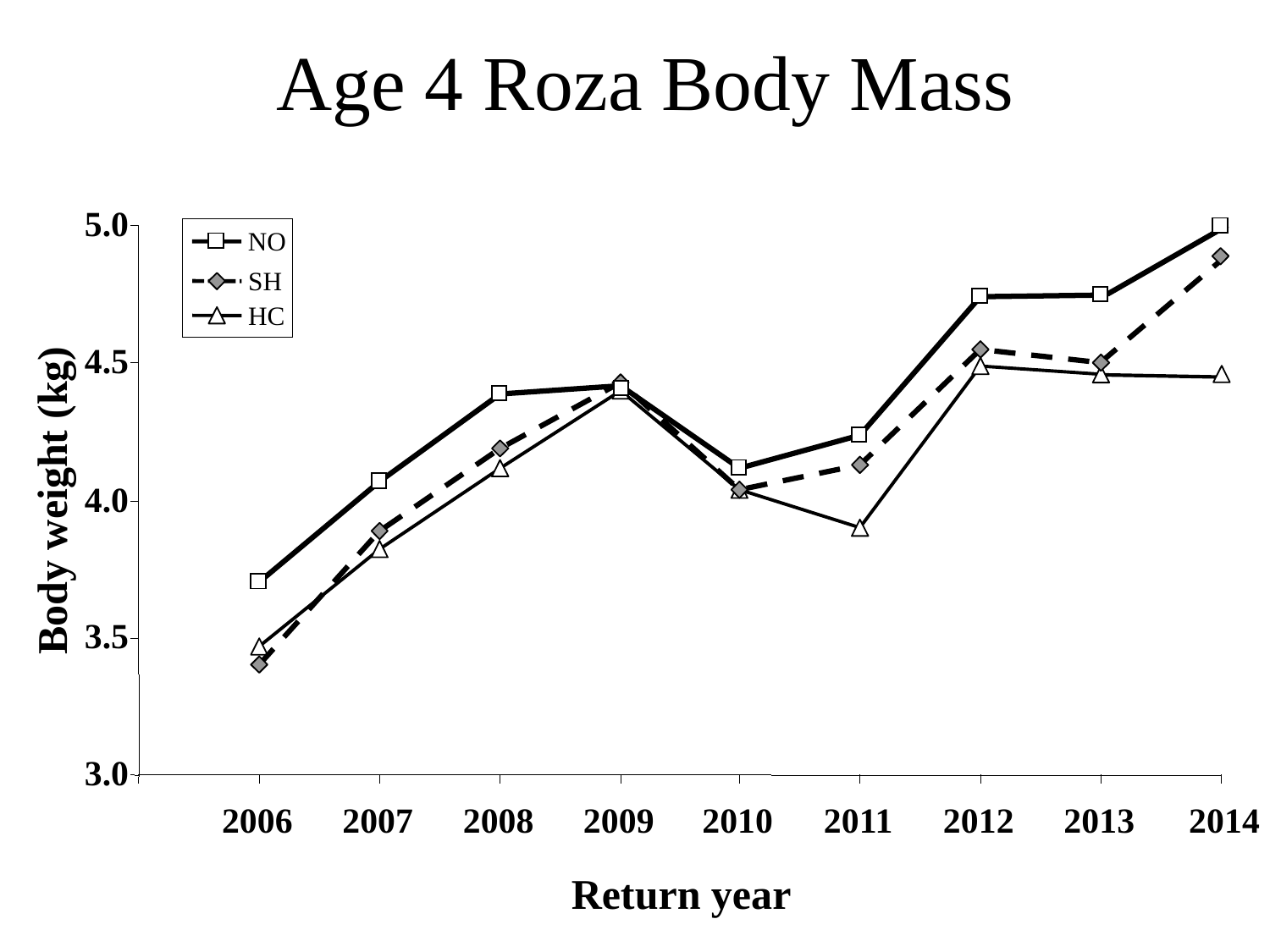

Age 4 Roza Body Mass
5.0

NO

SH

HC

4.5

Body weight (kg)
4.0

3.5

3.0

2014
2006
2007
2008
2009
2010
2011
2012
2013
Return year